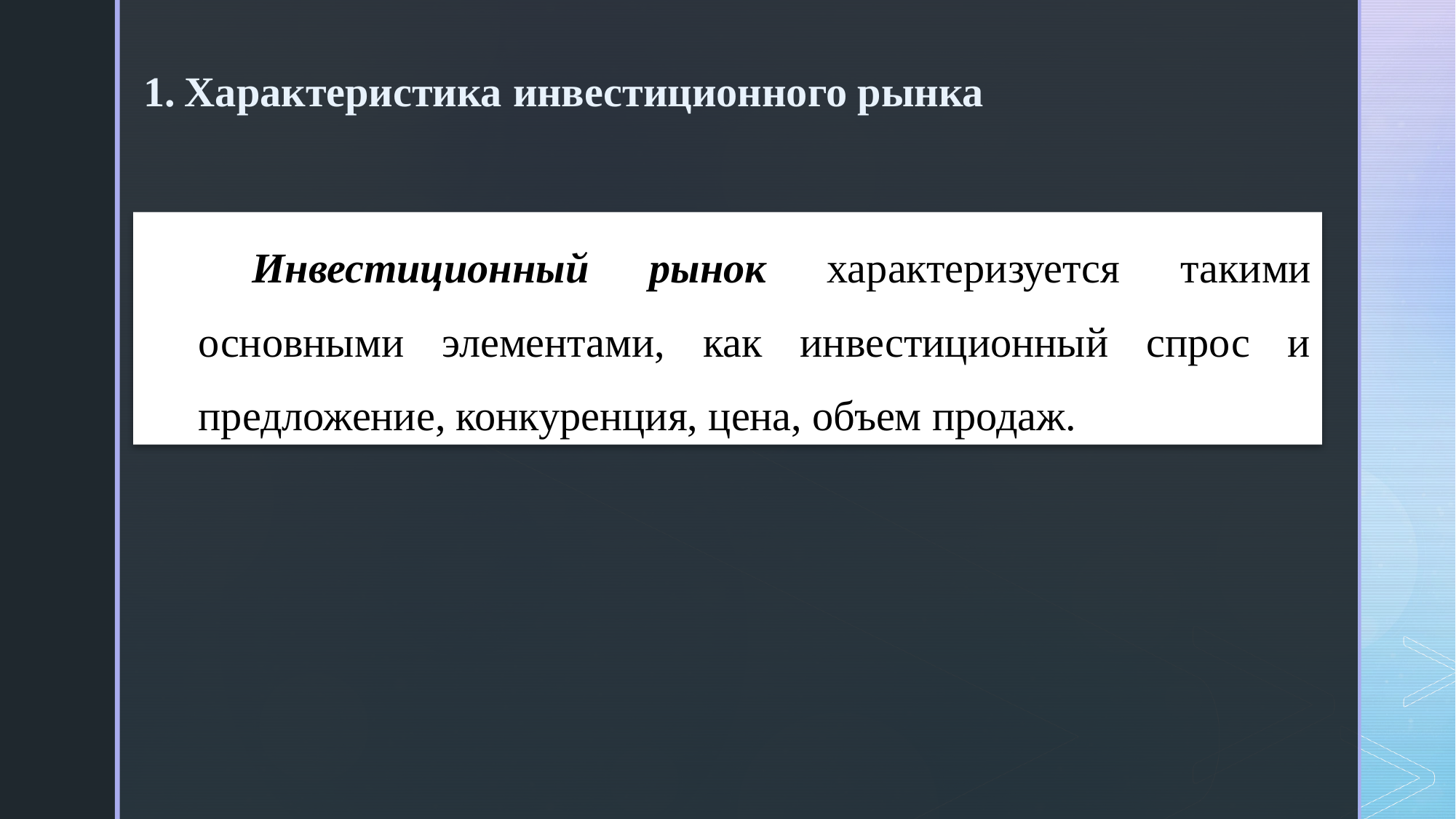

Характеристика инвестиционного рынка
Инвестиционный рынок характеризуется такими основными элементами, как инвестиционный спрос и предложение, конкуренция, цена, объем продаж.